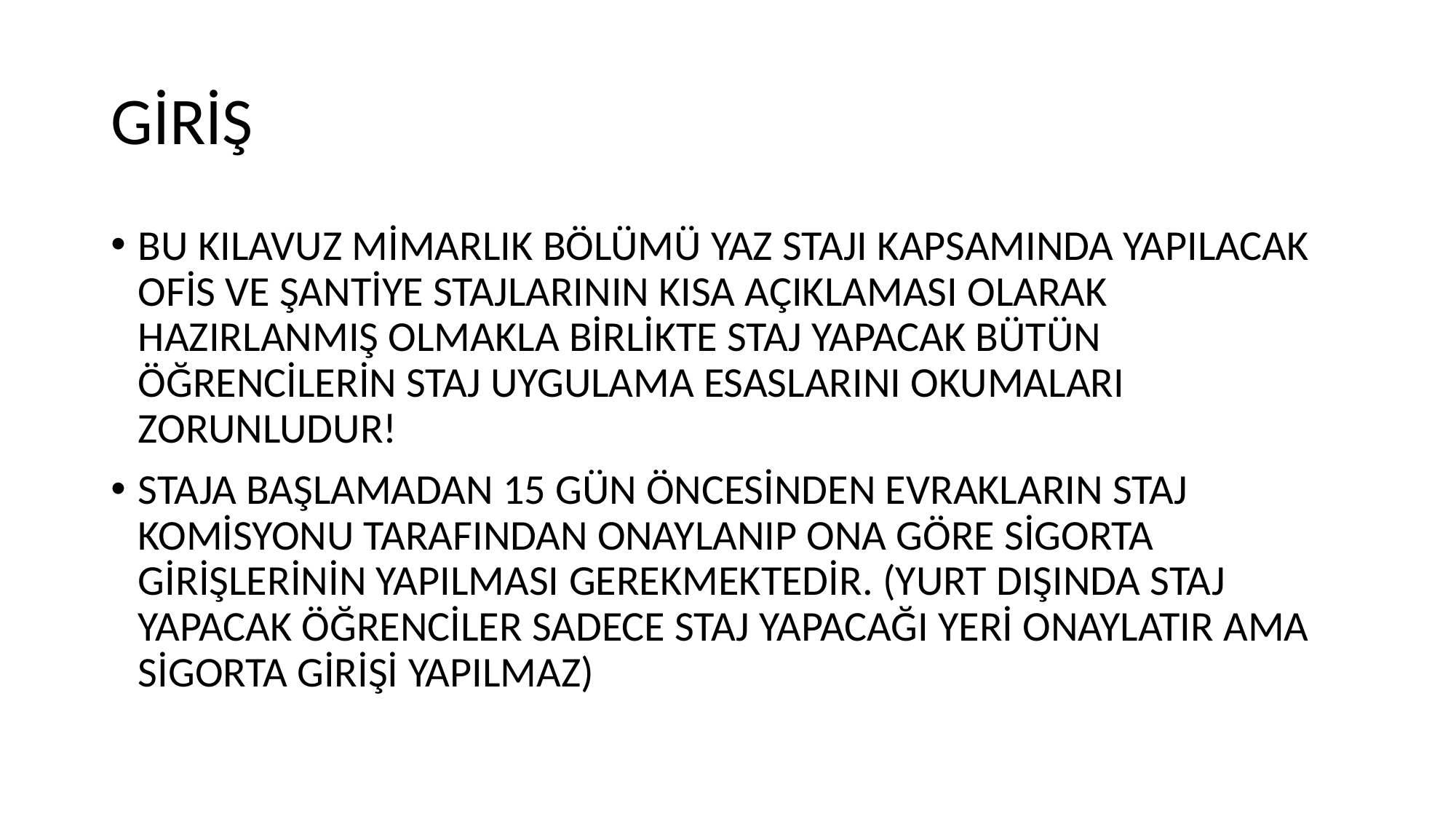

# GİRİŞ
BU KILAVUZ MİMARLIK BÖLÜMÜ YAZ STAJI KAPSAMINDA YAPILACAK OFİS VE ŞANTİYE STAJLARININ KISA AÇIKLAMASI OLARAK HAZIRLANMIŞ OLMAKLA BİRLİKTE STAJ YAPACAK BÜTÜN ÖĞRENCİLERİN STAJ UYGULAMA ESASLARINI OKUMALARI ZORUNLUDUR!
STAJA BAŞLAMADAN 15 GÜN ÖNCESİNDEN EVRAKLARIN STAJ KOMİSYONU TARAFINDAN ONAYLANIP ONA GÖRE SİGORTA GİRİŞLERİNİN YAPILMASI GEREKMEKTEDİR. (YURT DIŞINDA STAJ YAPACAK ÖĞRENCİLER SADECE STAJ YAPACAĞI YERİ ONAYLATIR AMA SİGORTA GİRİŞİ YAPILMAZ)